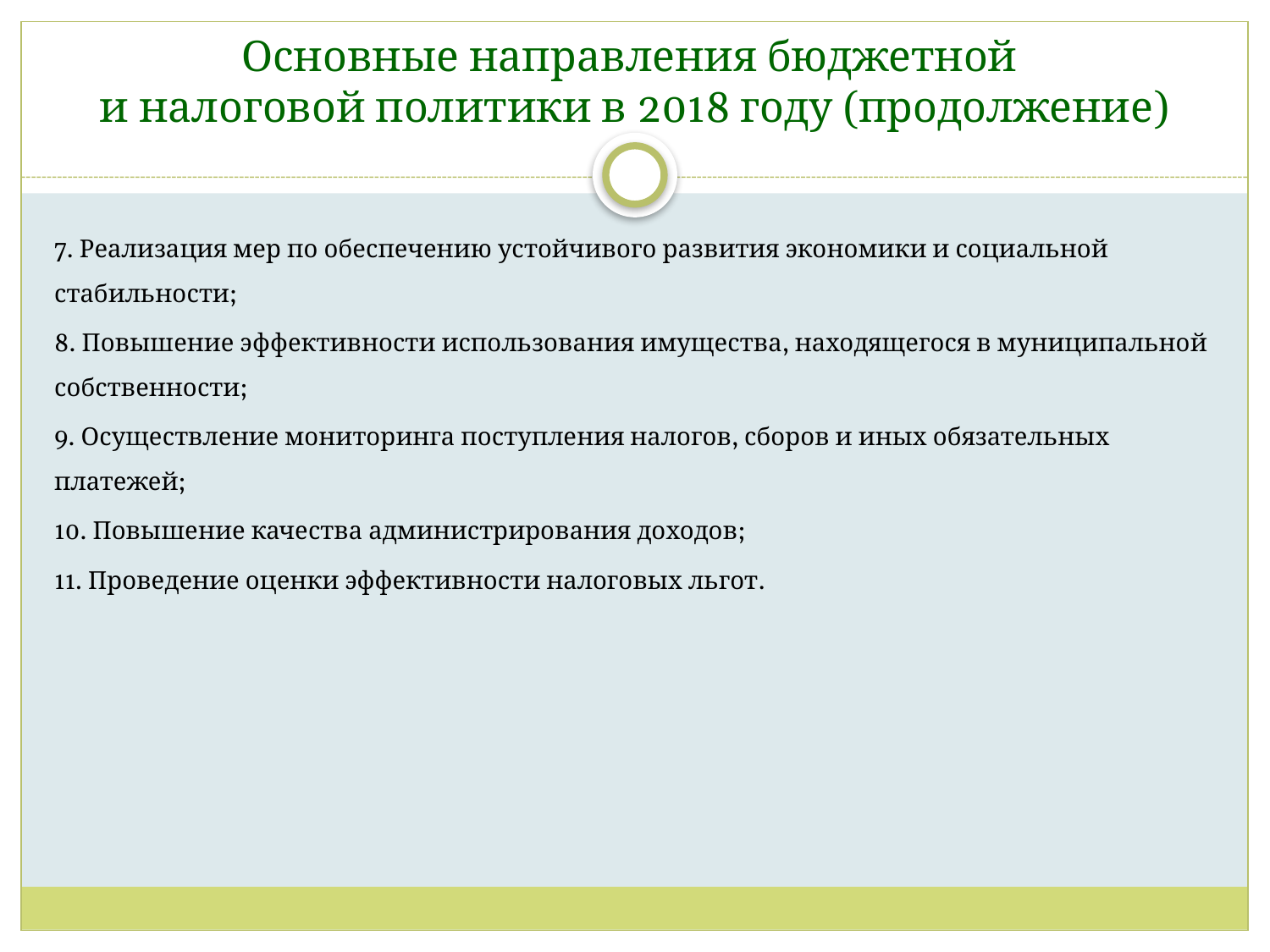

# Основные направления бюджетной и налоговой политики в 2018 году (продолжение)
7. Реализация мер по обеспечению устойчивого развития экономики и социальной стабильности;
8. Повышение эффективности использования имущества, находящегося в муниципальной собственности;
9. Осуществление мониторинга поступления налогов, сборов и иных обязательных платежей;
10. Повышение качества администрирования доходов;
11. Проведение оценки эффективности налоговых льгот.